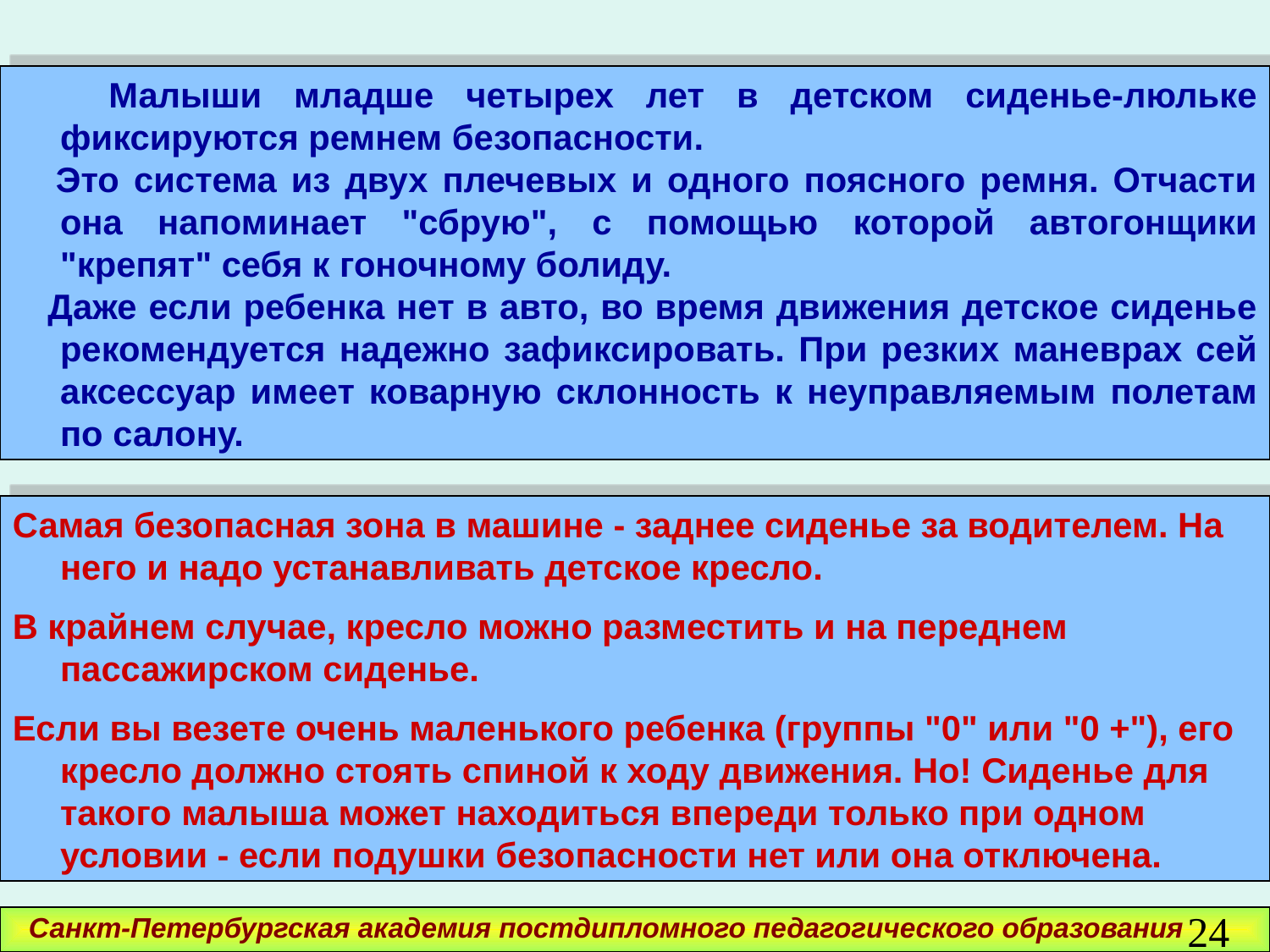

Малыши младше четырех лет в детском сиденье-люльке фиксируются ремнем безопасности.
   Это система из двух плечевых и одного поясного ремня. Отчасти она напоминает "сбрую", с помощью которой автогонщики "крепят" себя к гоночному болиду.
   Даже если ребенка нет в авто, во время движения детское сиденье рекомендуется надежно зафиксировать. При резких маневрах сей аксессуар имеет коварную склонность к неуправляемым полетам по салону.
Самая безопасная зона в машине - заднее сиденье за водителем. На него и надо устанавливать детское кресло.

В крайнем случае, кресло можно разместить и на переднем пассажирском сиденье.

Если вы везете очень маленького ребенка (группы "0" или "0 +"), его кресло должно стоять спиной к ходу движения. Но! Сиденье для такого малыша может находиться впереди только при одном условии - если подушки безопасности нет или она отключена.
24

Санкт-Петербургская академия постдипломного педагогического образования